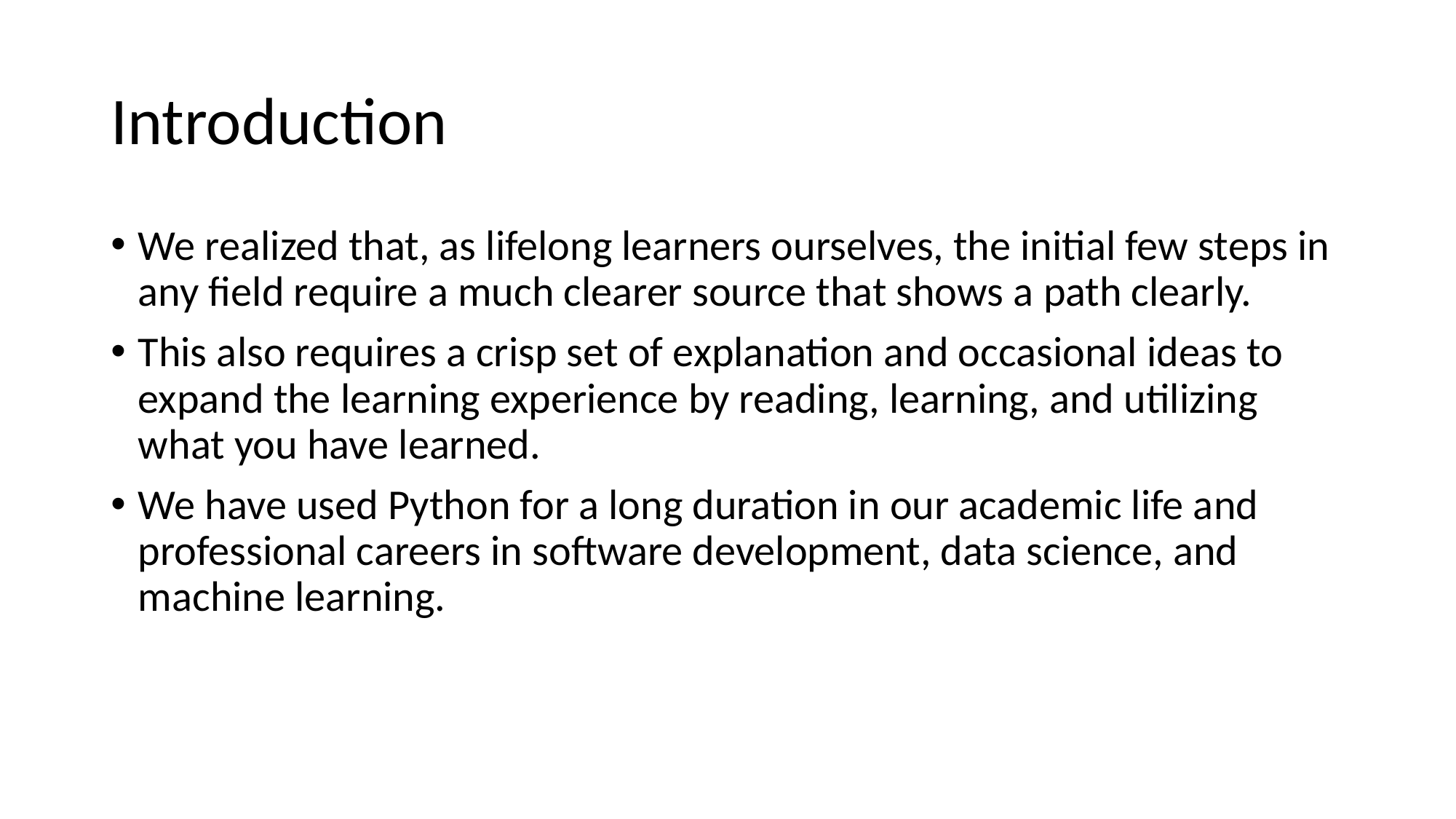

# Introduction
We realized that, as lifelong learners ourselves, the initial few steps in any field require a much clearer source that shows a path clearly.
This also requires a crisp set of explanation and occasional ideas to expand the learning experience by reading, learning, and utilizing what you have learned.
We have used Python for a long duration in our academic life and professional careers in software development, data science, and machine learning.